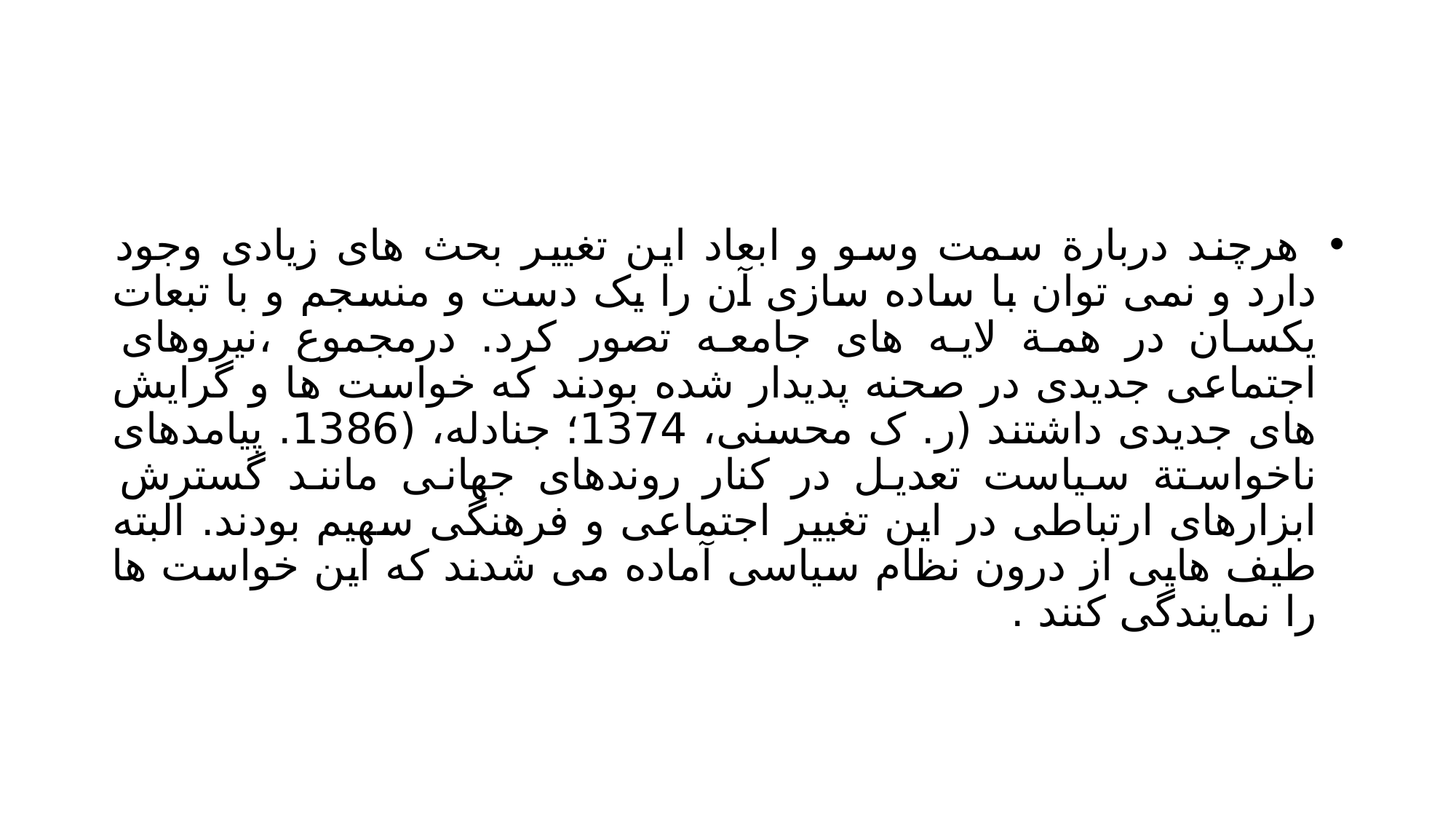

#
 هرچند دربارة سمت وسو و ابعاد این تغییر بحث های زیادی وجود دارد و نمی توان با ساده سازی آن را یک دست و منسجم و با تبعات یکسان در همة لایه های جامعه تصور کرد. درمجموع ،نیروهای اجتماعی جدیدی در صحنه پدیدار شده بودند که خواست ها و گرایش های جدیدی داشتند (ر. ک محسنی، 1374؛ جنادله، (1386. پیامدهای ناخواستة سیاست تعدیل در کنار روندهای جهانی مانند گسترش ابزارهای ارتباطی در این تغییر اجتماعی و فرهنگی سهیم بودند. البته طیف هایی از درون نظام سیاسی آماده می شدند که این خواست ها را نمایندگی کنند .